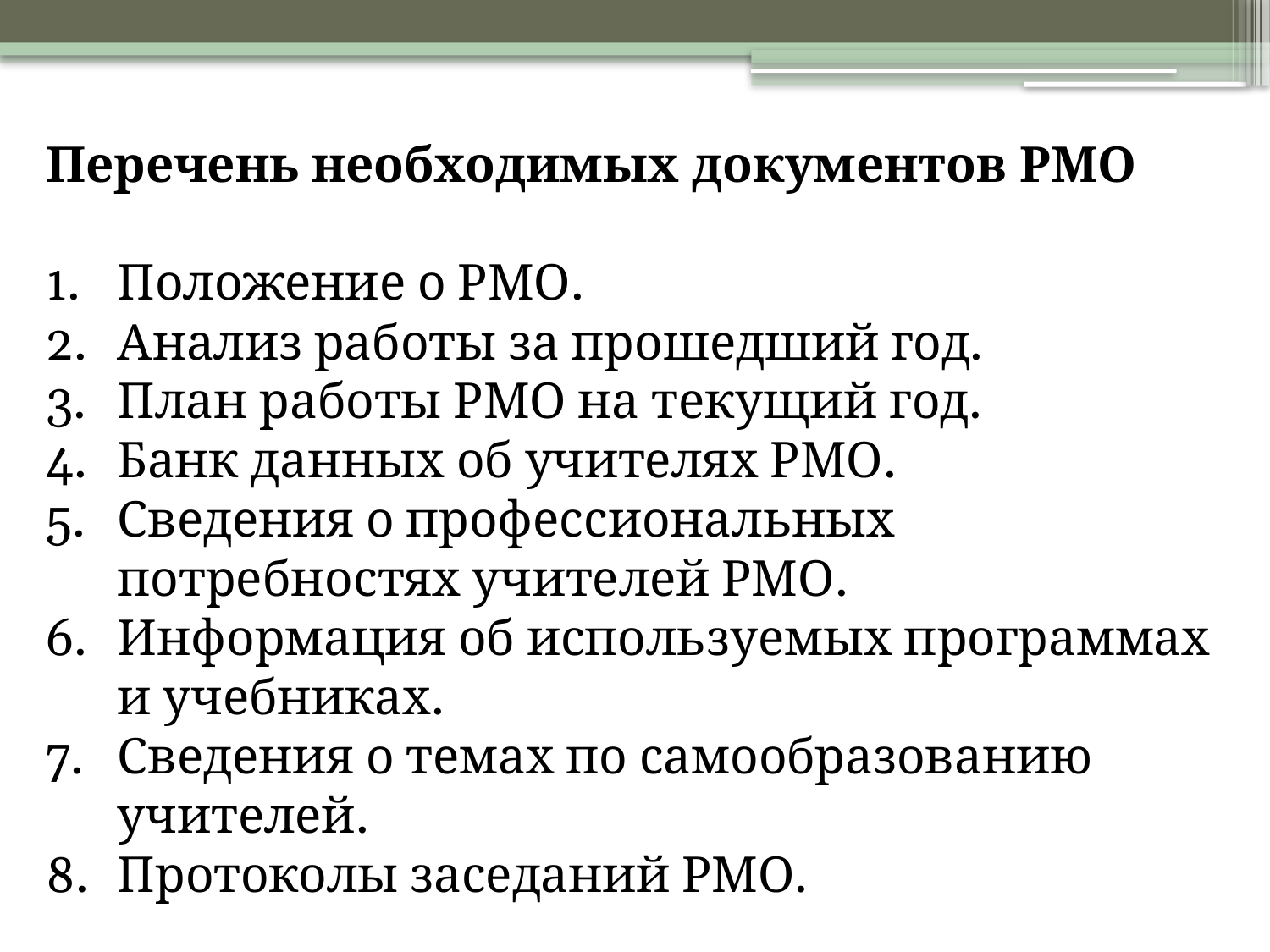

Перечень необходимых документов РМО

Положение о РМО.
Анализ работы за прошедший год.
План работы РМО на текущий год.
Банк данных об учителях РМО.
Сведения о профессиональных потребностях учителей РМО.
Информация об используемых программах и учебниках.
Сведения о темах по самообразованию учителей.
Протоколы заседаний РМО.